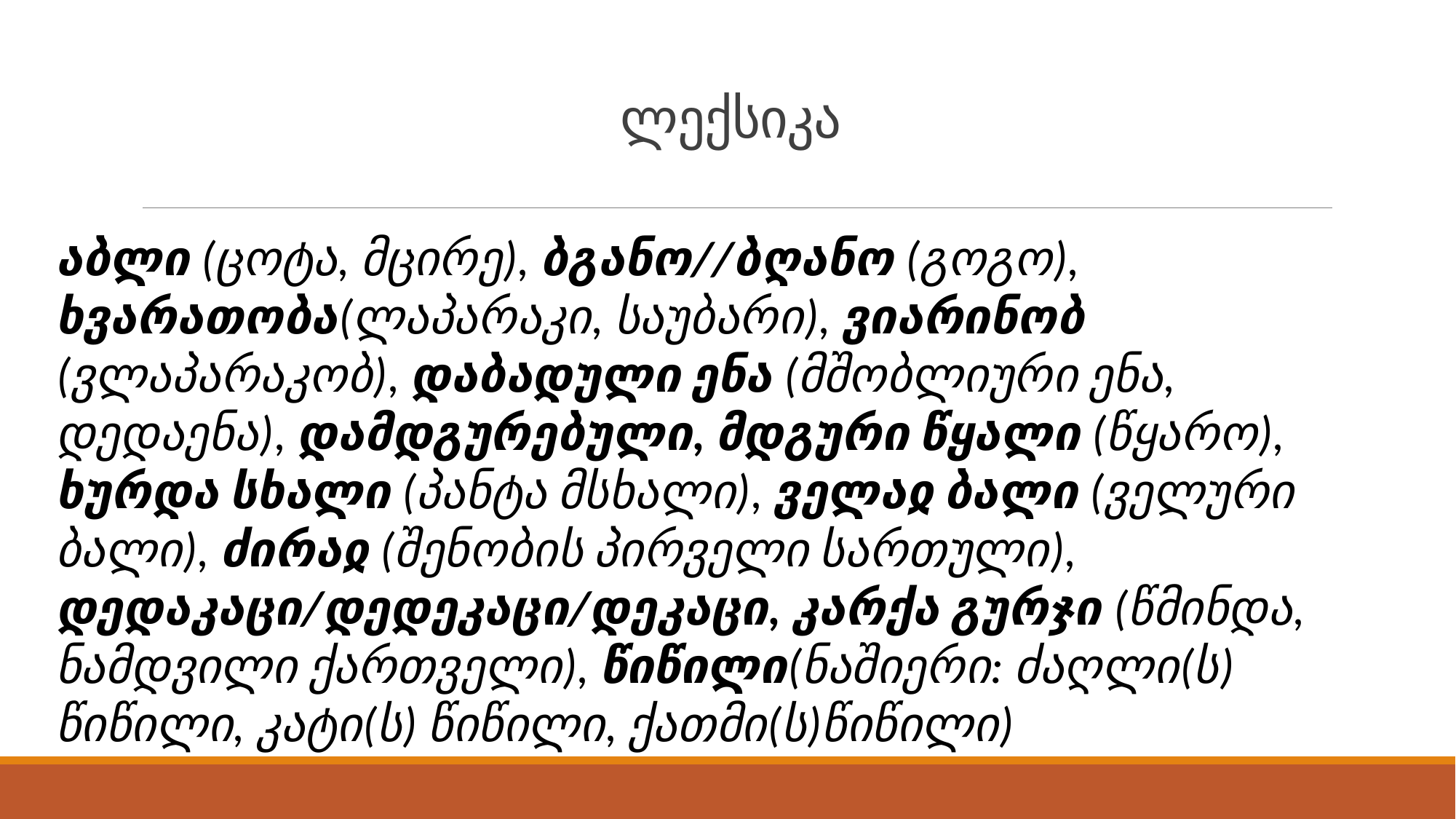

# ლექსიკა
აბლი (ცოტა, მცირე), ბგანო//ბღანო (გოგო), ხვარათობა(ლაპარაკი, საუბარი), ვიარინობ (ვლაპარაკობ), დაბადული ენა (მშობლიური ენა, დედაენა), დამდგურებული, მდგური წყალი (წყარო), ხურდა სხალი (პანტა მსხალი), ველაჲ ბალი (ველური ბალი), ძირაჲ (შენობის პირველი სართული), დედაკაცი/დედეკაცი/დეკაცი, კარქა გურჯი (წმინდა, ნამდვილი ქართველი), წიწილი(ნაშიერი: ძაღლი(ს) წიწილი, კატი(ს) წიწილი, ქათმი(ს)წიწილი)